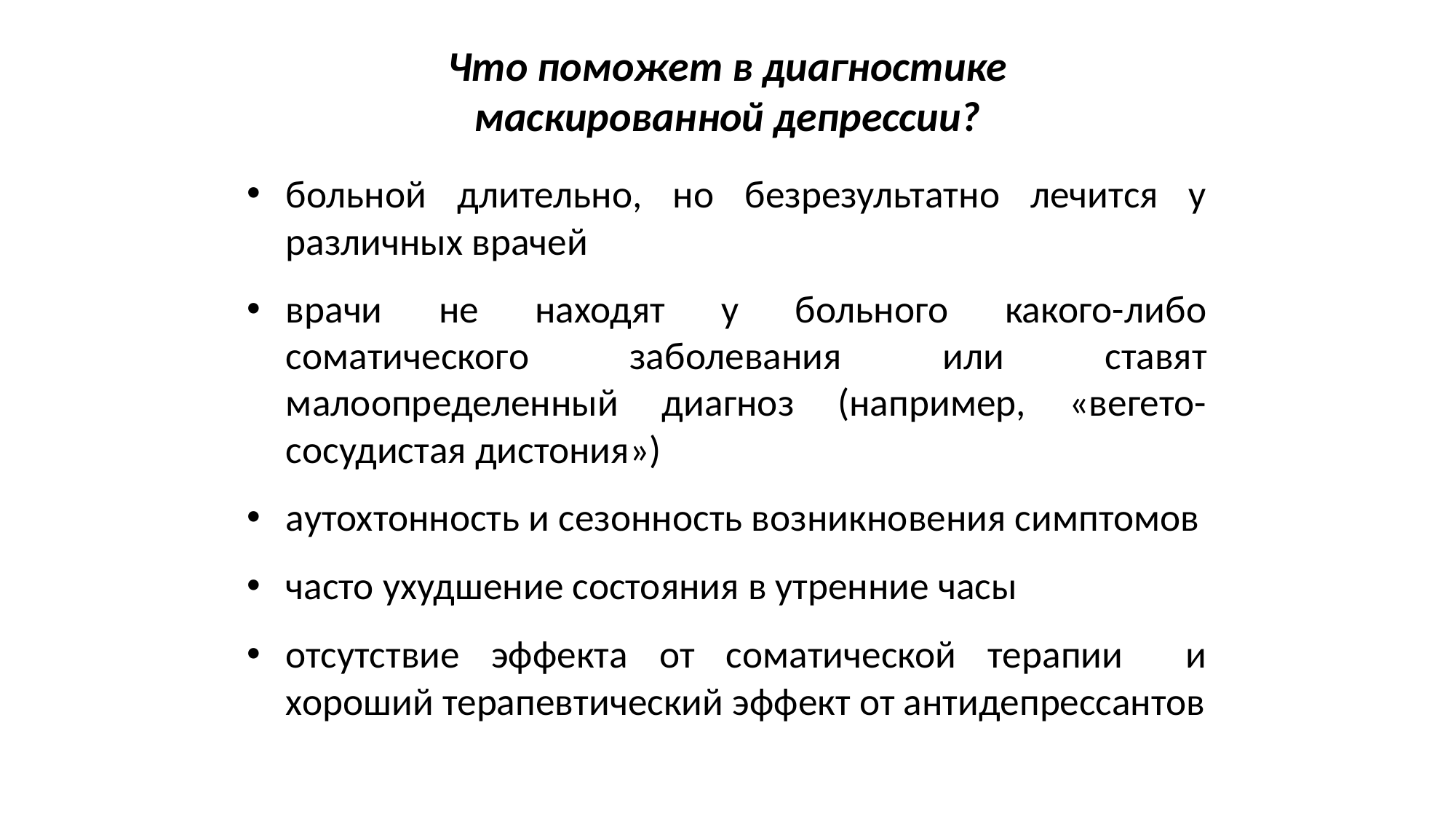

# Что поможет в диагностике маскированной депрессии?
больной длительно, но безрезультатно лечится у различных врачей
врачи не находят у больного какого-либо соматического заболевания или ставят малоопределенный диагноз (например, «вегето-сосудистая дистония»)
аутохтонность и сезонность возникновения симптомов
часто ухудшение состояния в утренние часы
отсутствие эффекта от соматической терапии  и хороший терапевтический эффект от антидепрессантов